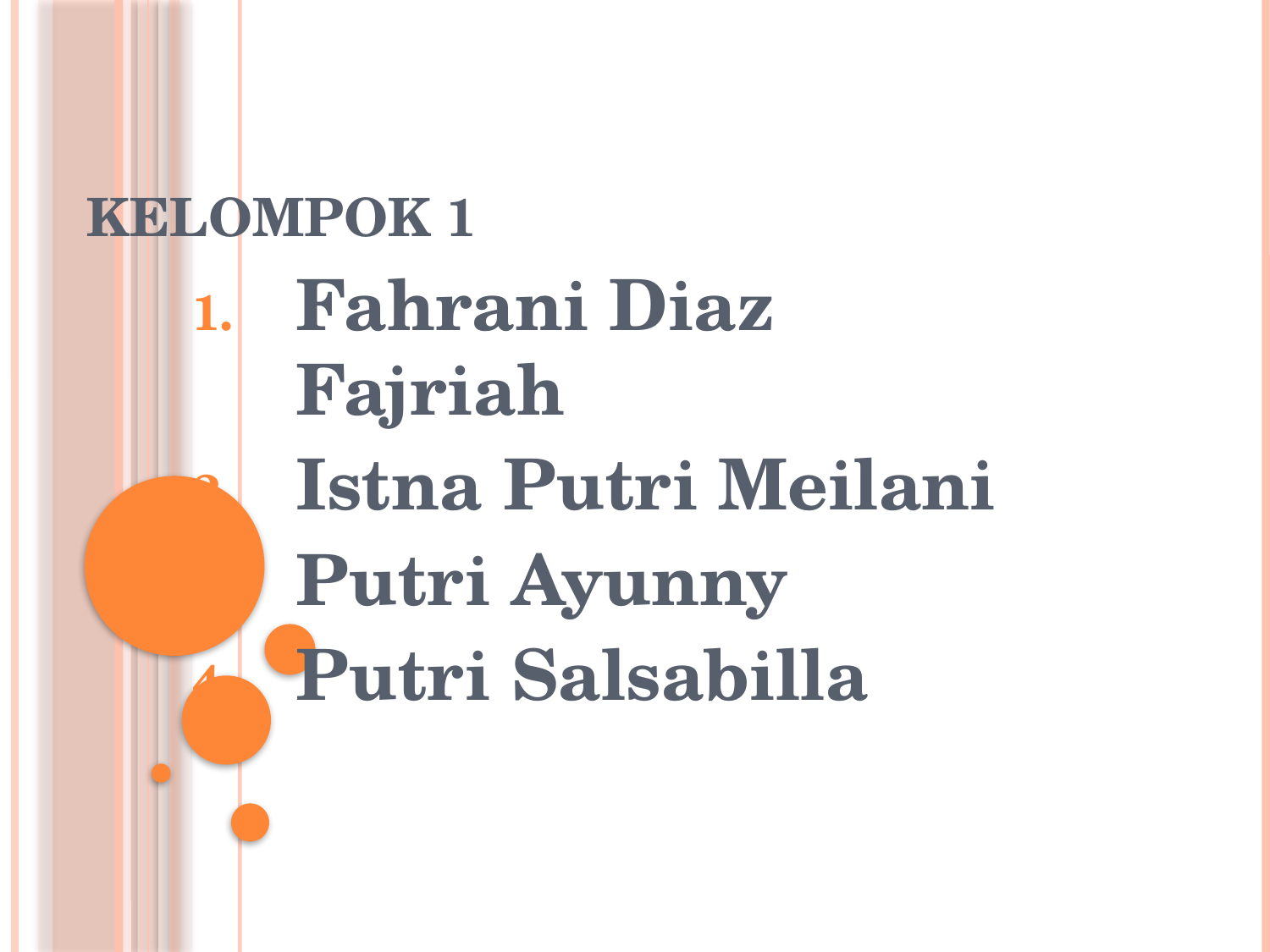

# KELOMPOK 1
Fahrani Diaz Fajriah
Istna Putri Meilani
Putri Ayunny
Putri Salsabilla